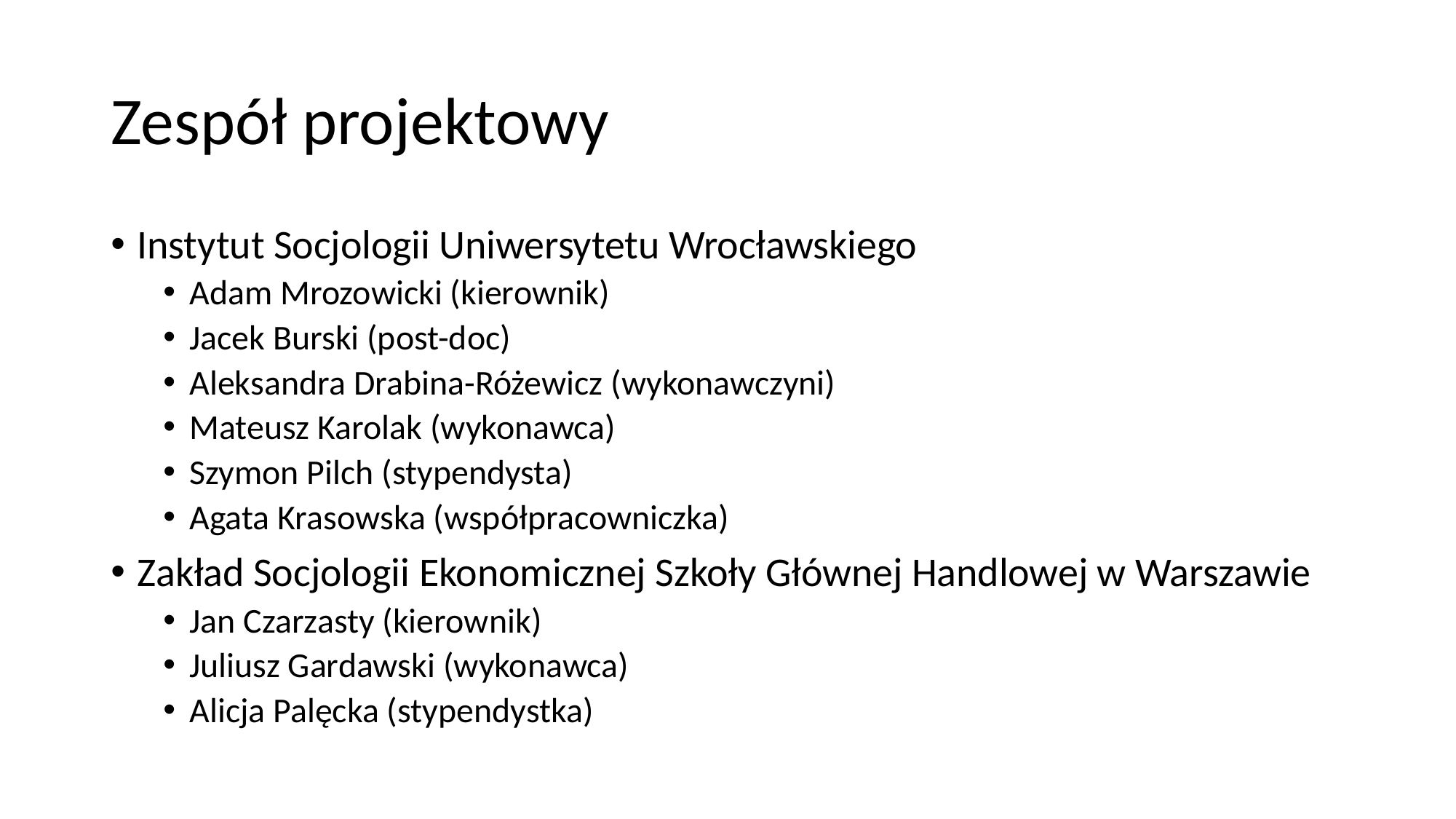

# Zespół projektowy
Instytut Socjologii Uniwersytetu Wrocławskiego
Adam Mrozowicki (kierownik)
Jacek Burski (post-doc)
Aleksandra Drabina-Różewicz (wykonawczyni)
Mateusz Karolak (wykonawca)
Szymon Pilch (stypendysta)
Agata Krasowska (współpracowniczka)
Zakład Socjologii Ekonomicznej Szkoły Głównej Handlowej w Warszawie
Jan Czarzasty (kierownik)
Juliusz Gardawski (wykonawca)
Alicja Palęcka (stypendystka)